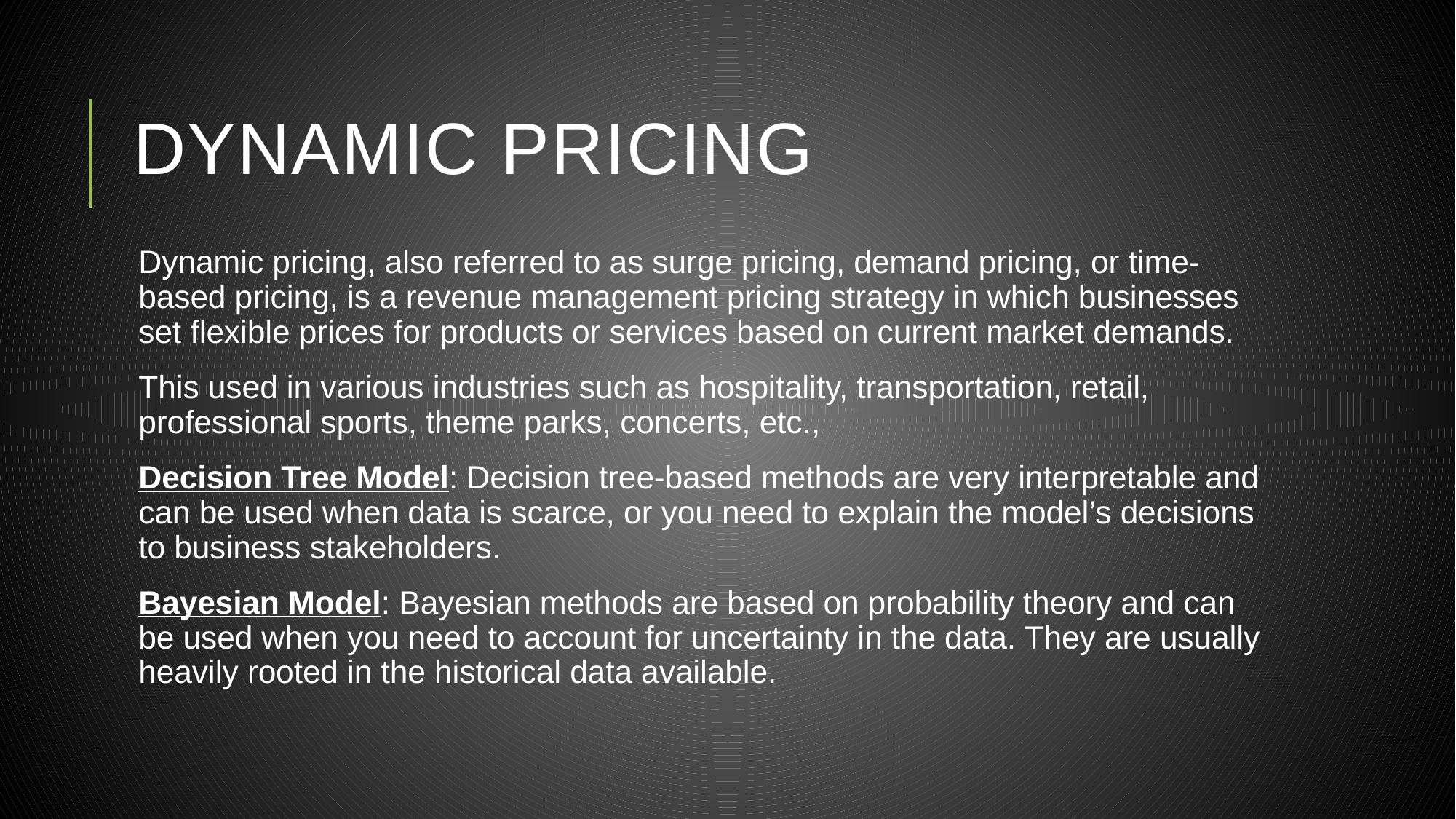

# Dynamic pricing
Dynamic pricing, also referred to as surge pricing, demand pricing, or time-based pricing, is a revenue management pricing strategy in which businesses set flexible prices for products or services based on current market demands.
This used in various industries such as hospitality, transportation, retail, professional sports, theme parks, concerts, etc.,
Decision Tree Model: Decision tree-based methods are very interpretable and can be used when data is scarce, or you need to explain the model’s decisions to business stakeholders.
Bayesian Model: Bayesian methods are based on probability theory and can be used when you need to account for uncertainty in the data. They are usually heavily rooted in the historical data available.